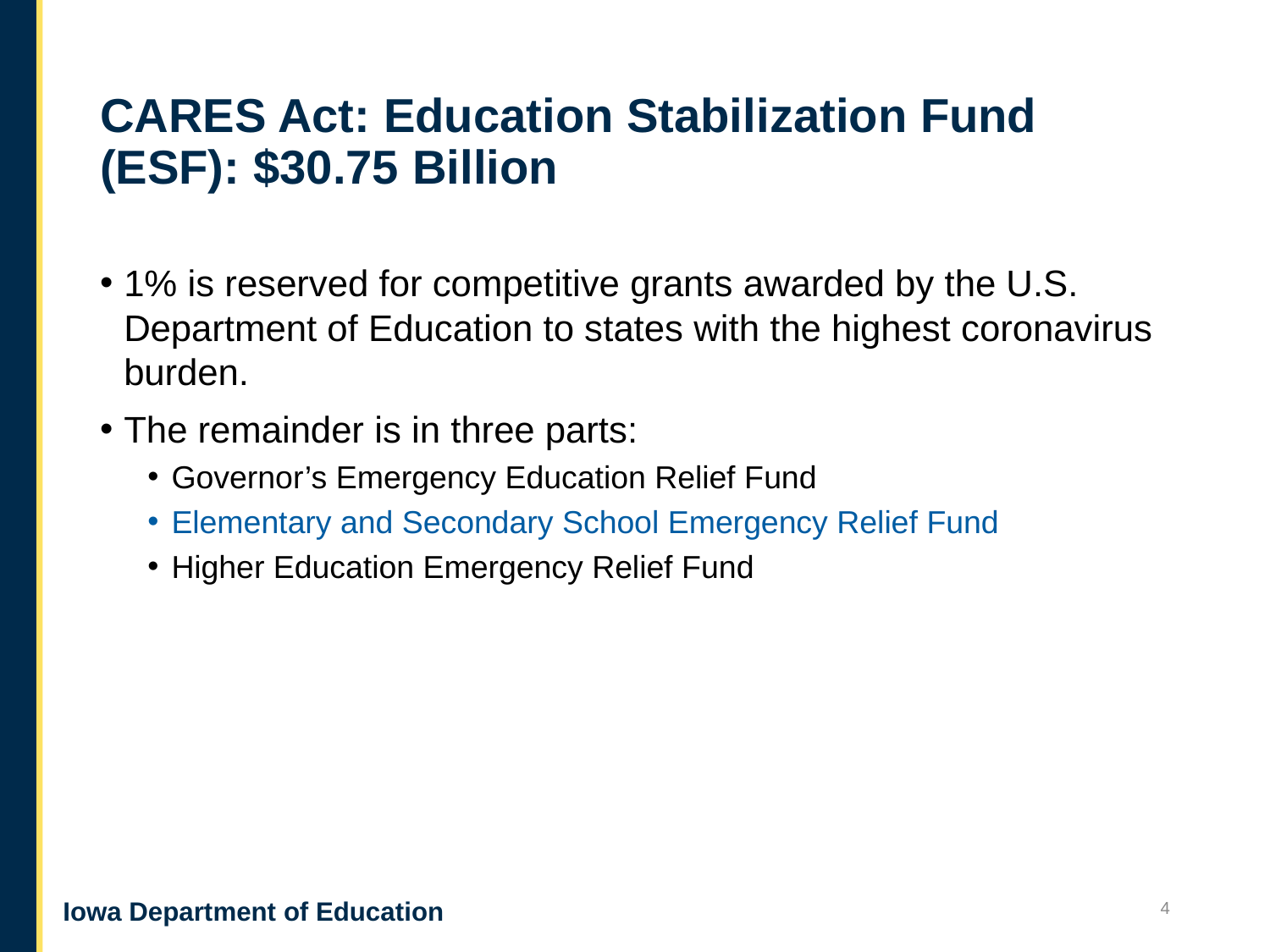

# CARES Act: Education Stabilization Fund (ESF): $30.75 Billion
1% is reserved for competitive grants awarded by the U.S. Department of Education to states with the highest coronavirus burden.
The remainder is in three parts:
Governor’s Emergency Education Relief Fund
Elementary and Secondary School Emergency Relief Fund
Higher Education Emergency Relief Fund
4